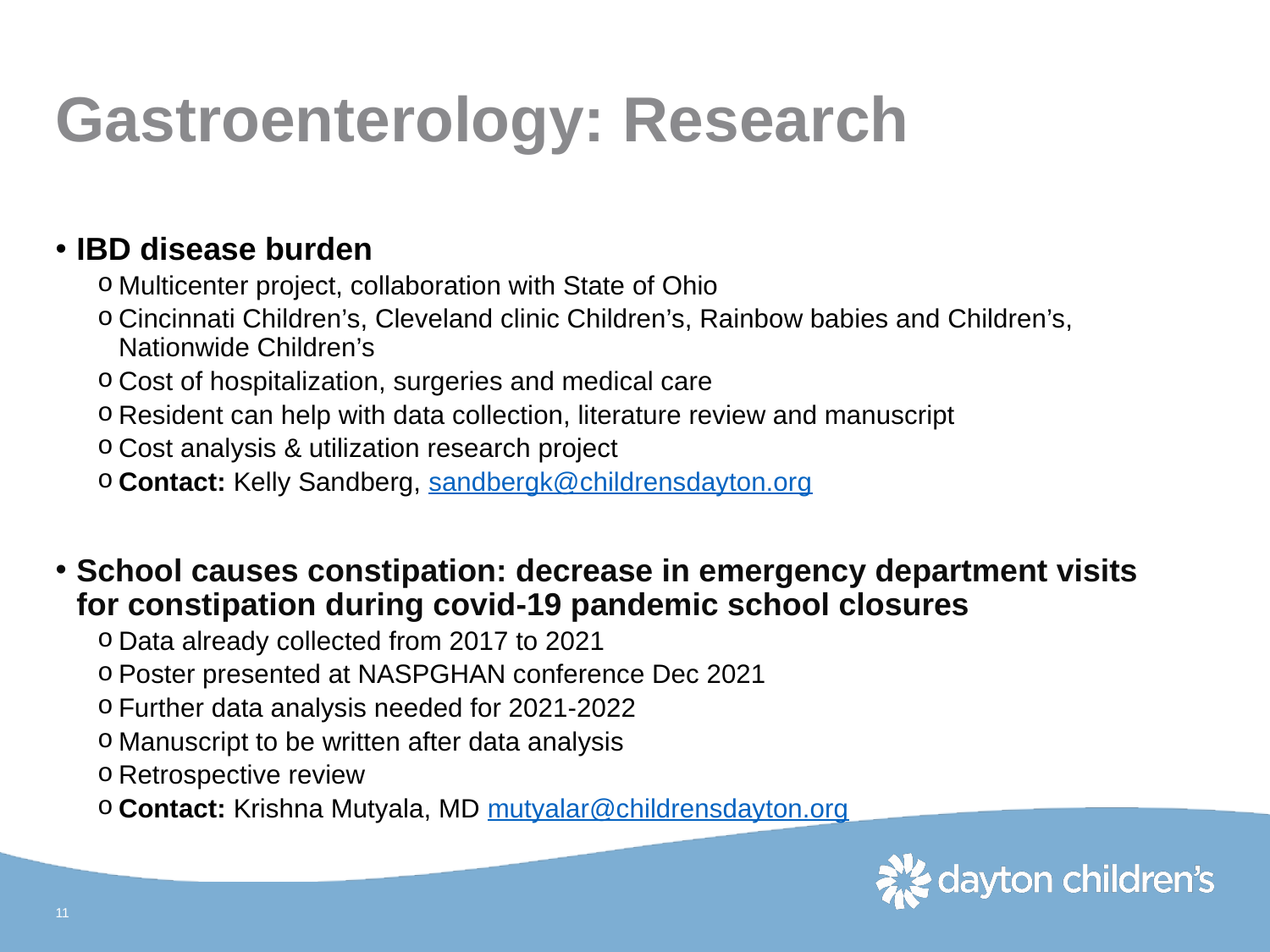

# Gastroenterology: Research
IBD disease burden
Multicenter project, collaboration with State of Ohio
Cincinnati Children’s, Cleveland clinic Children’s, Rainbow babies and Children’s,  Nationwide Children’s
Cost of hospitalization, surgeries and medical care
Resident can help with data collection, literature review and manuscript
Cost analysis & utilization research project
Contact: Kelly Sandberg, sandbergk@childrensdayton.org

School causes constipation: decrease in emergency department visits for constipation during covid-19 pandemic school closures
Data already collected from 2017 to 2021
Poster presented at NASPGHAN conference Dec 2021
Further data analysis needed for 2021-2022
Manuscript to be written after data analysis
Retrospective review
Contact: Krishna Mutyala, MD mutyalar@childrensdayton.org

11